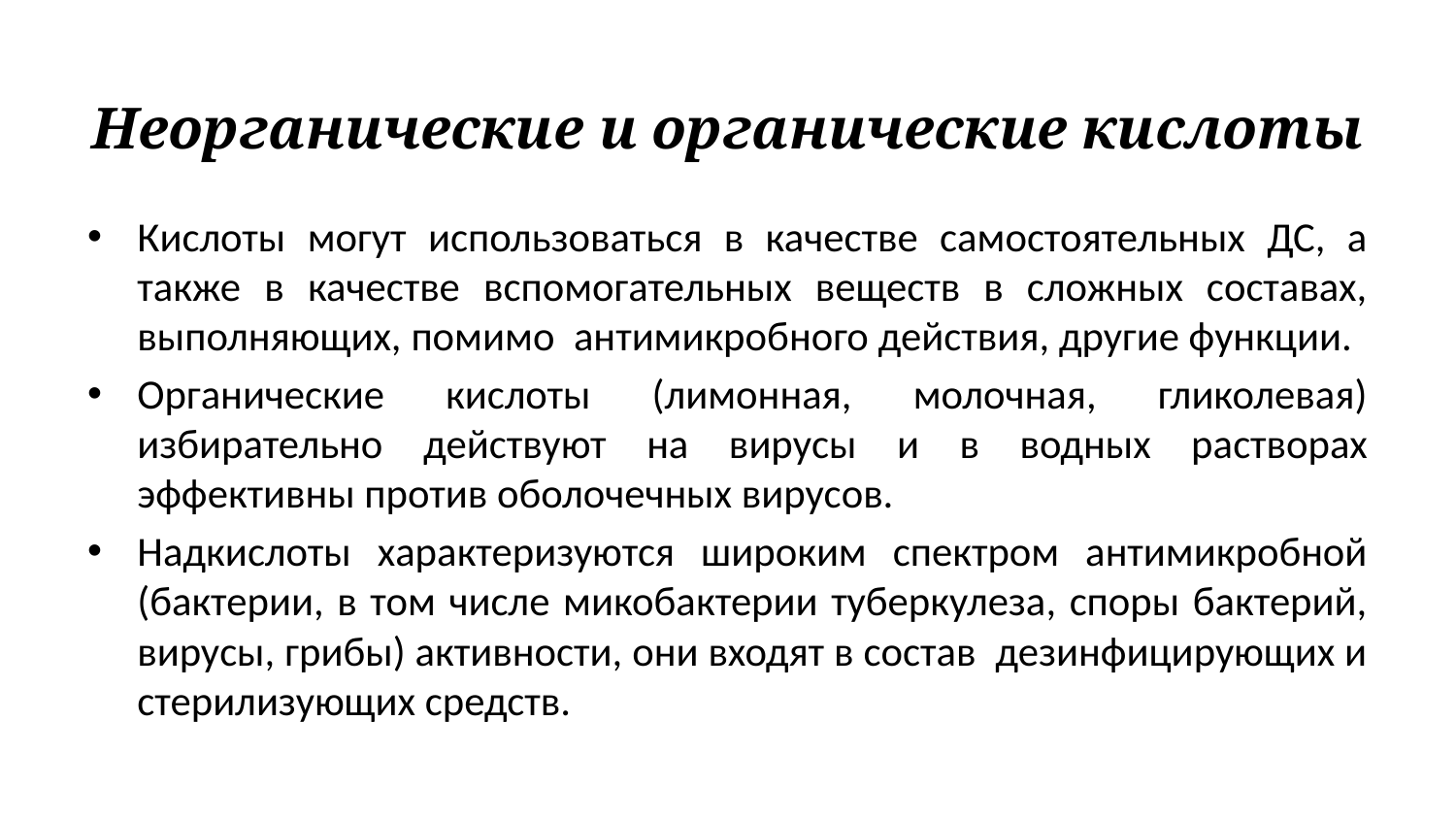

# Неорганические и органические кислоты
Кислоты могут использоваться в качестве самостоятельных ДС, а также в качестве вспомогательных веществ в сложных составах, выполняющих, помимо  антимикробного действия, другие функции.
Органические кислоты (лимонная, молочная, гликолевая) избирательно действуют на вирусы и в водных растворах эффективны против оболочечных вирусов.
Надкислоты характеризуются широким спектром антимикробной (бактерии, в том числе микобактерии туберкулеза, споры бактерий, вирусы, грибы) активности, они входят в состав  дезинфицирующих и стерилизующих средств.